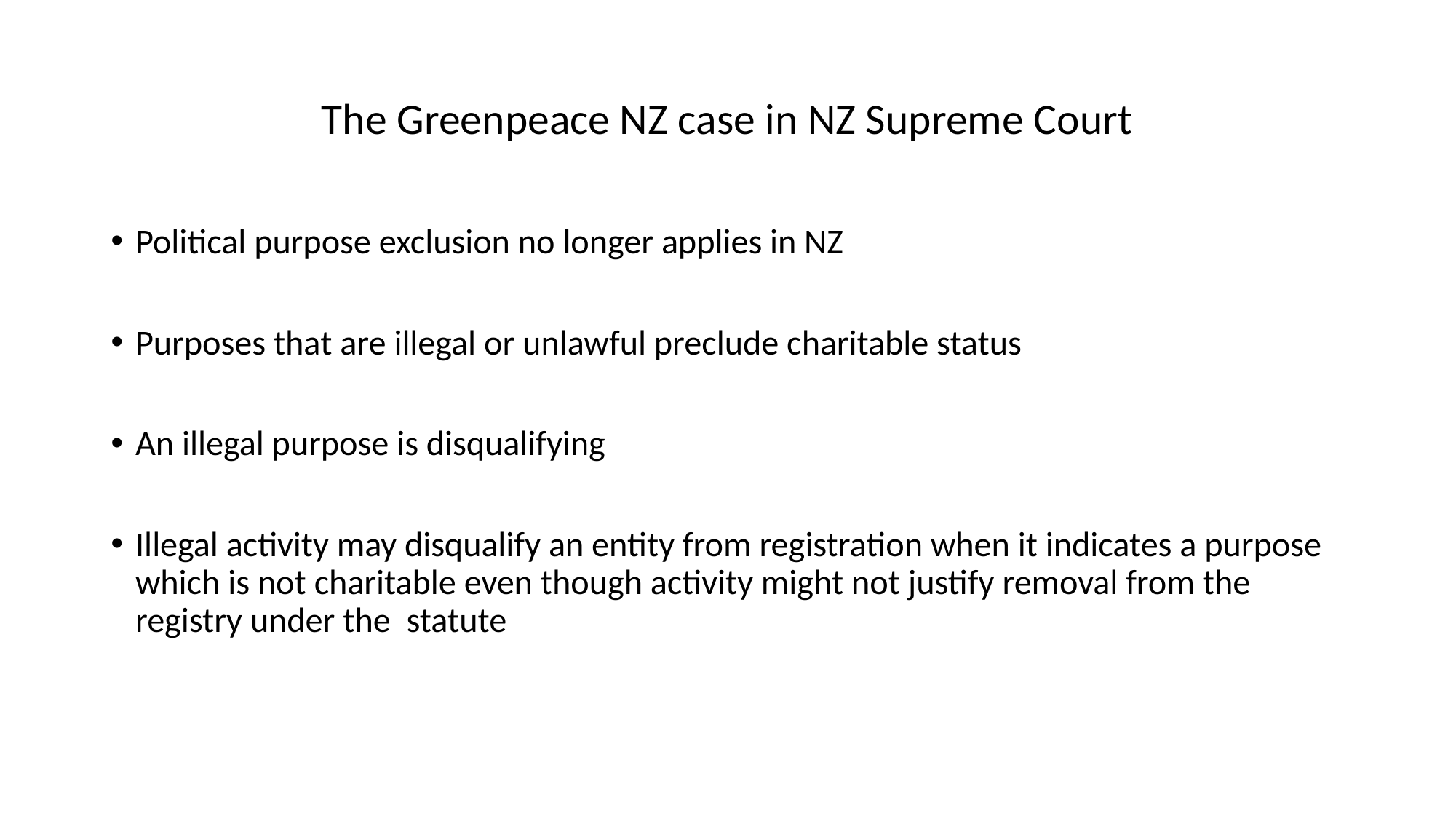

# The Greenpeace NZ case in NZ Supreme Court
Political purpose exclusion no longer applies in NZ

Purposes that are illegal or unlawful preclude charitable status

An illegal purpose is disqualifying

Illegal activity may disqualify an entity from registration when it indicates a purpose which is not charitable even though activity might not justify removal from the registry under the  statute